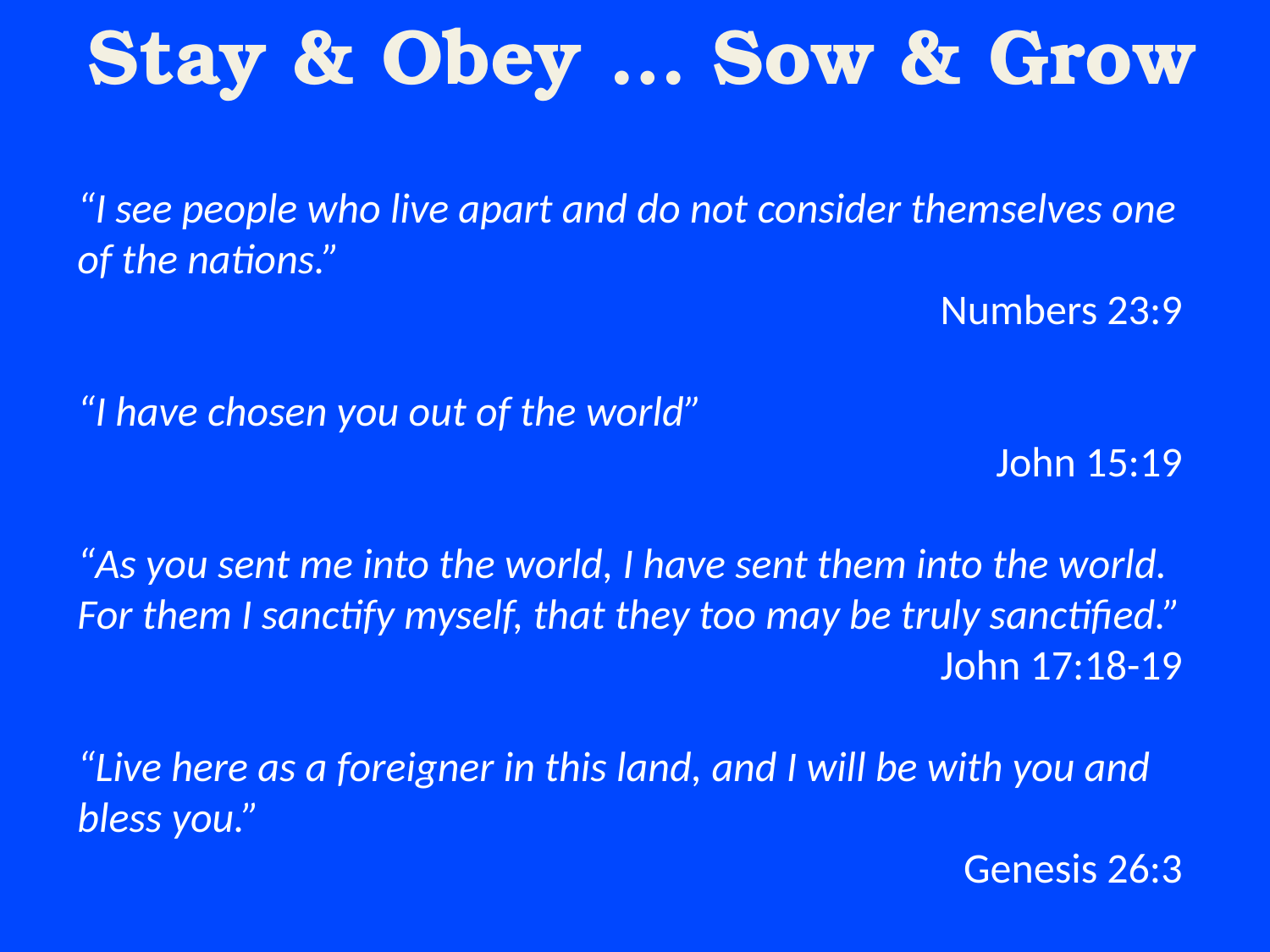

Stay & Obey … Sow & Grow

“I see people who live apart and do not consider themselves one of the nations.”
Numbers 23:9

“I have chosen you out of the world”
John 15:19

“As you sent me into the world, I have sent them into the world. For them I sanctify myself, that they too may be truly sanctified.”
John 17:18-19

“Live here as a foreigner in this land, and I will be with you and bless you.”
Genesis 26:3